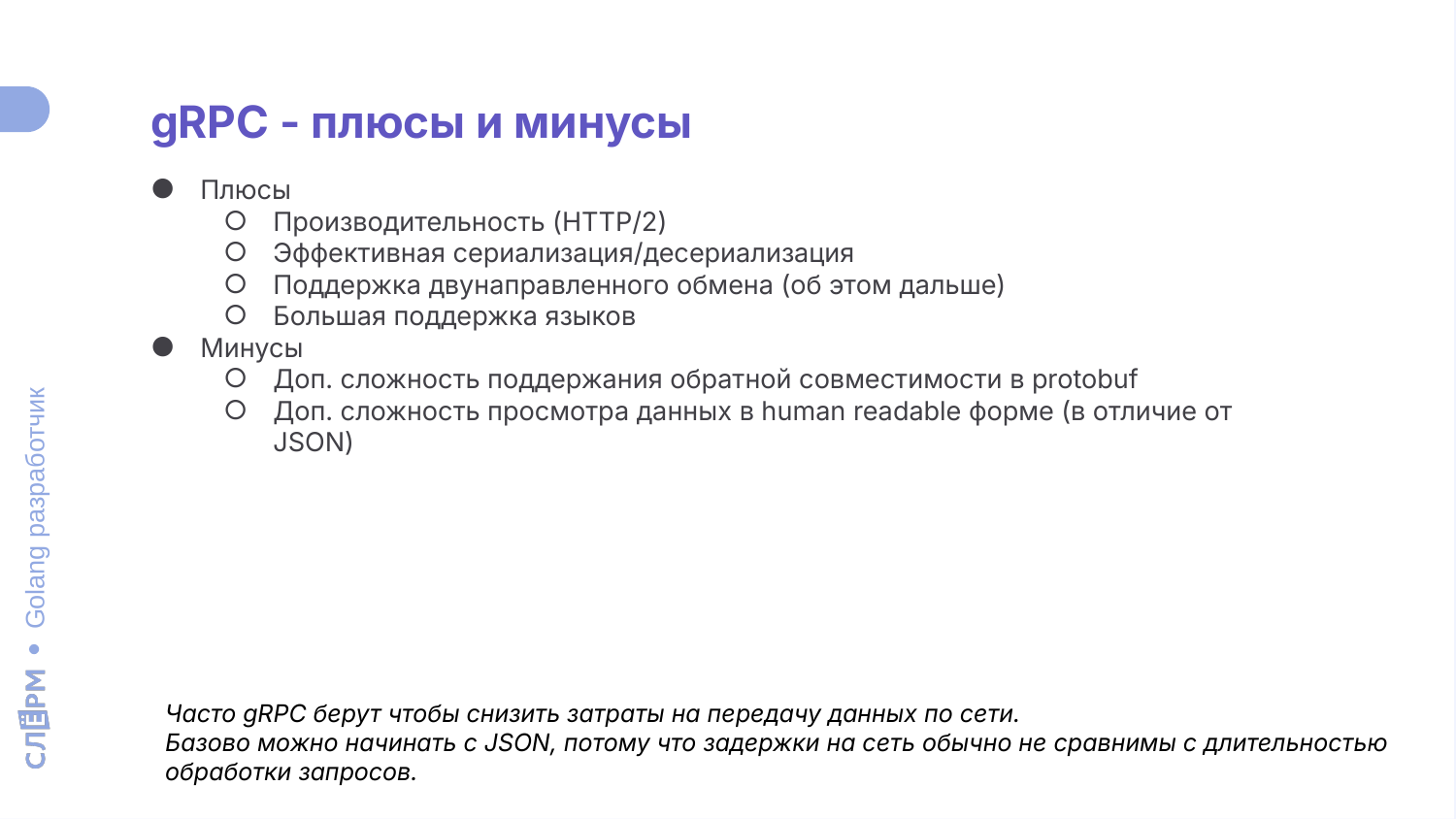

gRPC - плюсы и минусы

Плюсы
Производительность (HTTP/2)
Эффективная сериализация/десериализация
Поддержка двунаправленного обмена (об этом дальше)
Большая поддержка языков
Минусы
Доп. сложность поддержания обратной совместимости в protobuf
Доп. сложность просмотра данных в human readable форме (в отличие от JSON)

Часто gRPC берут чтобы снизить затраты на передачу данных по сети.
Базово можно начинать с JSON, потому что задержки на сеть обычно не сравнимы с длительностью обработки запросов.